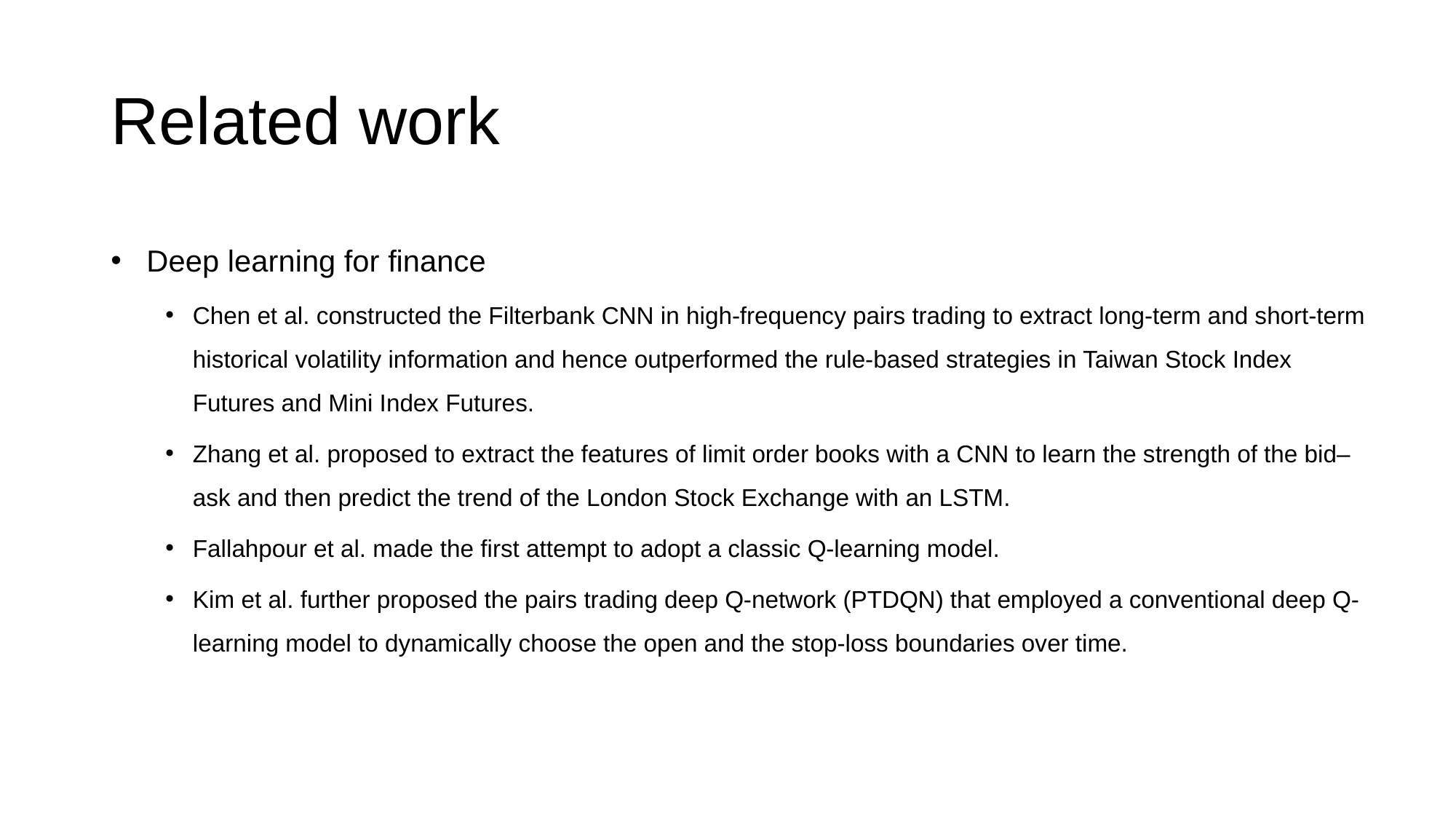

# Related work
 Deep learning for finance
Chen et al. constructed the Filterbank CNN in high-frequency pairs trading to extract long-term and short-term historical volatility information and hence outperformed the rule-based strategies in Taiwan Stock Index Futures and Mini Index Futures.
Zhang et al. proposed to extract the features of limit order books with a CNN to learn the strength of the bid–ask and then predict the trend of the London Stock Exchange with an LSTM.
Fallahpour et al. made the first attempt to adopt a classic Q-learning model.
Kim et al. further proposed the pairs trading deep Q-network (PTDQN) that employed a conventional deep Q-learning model to dynamically choose the open and the stop-loss boundaries over time.